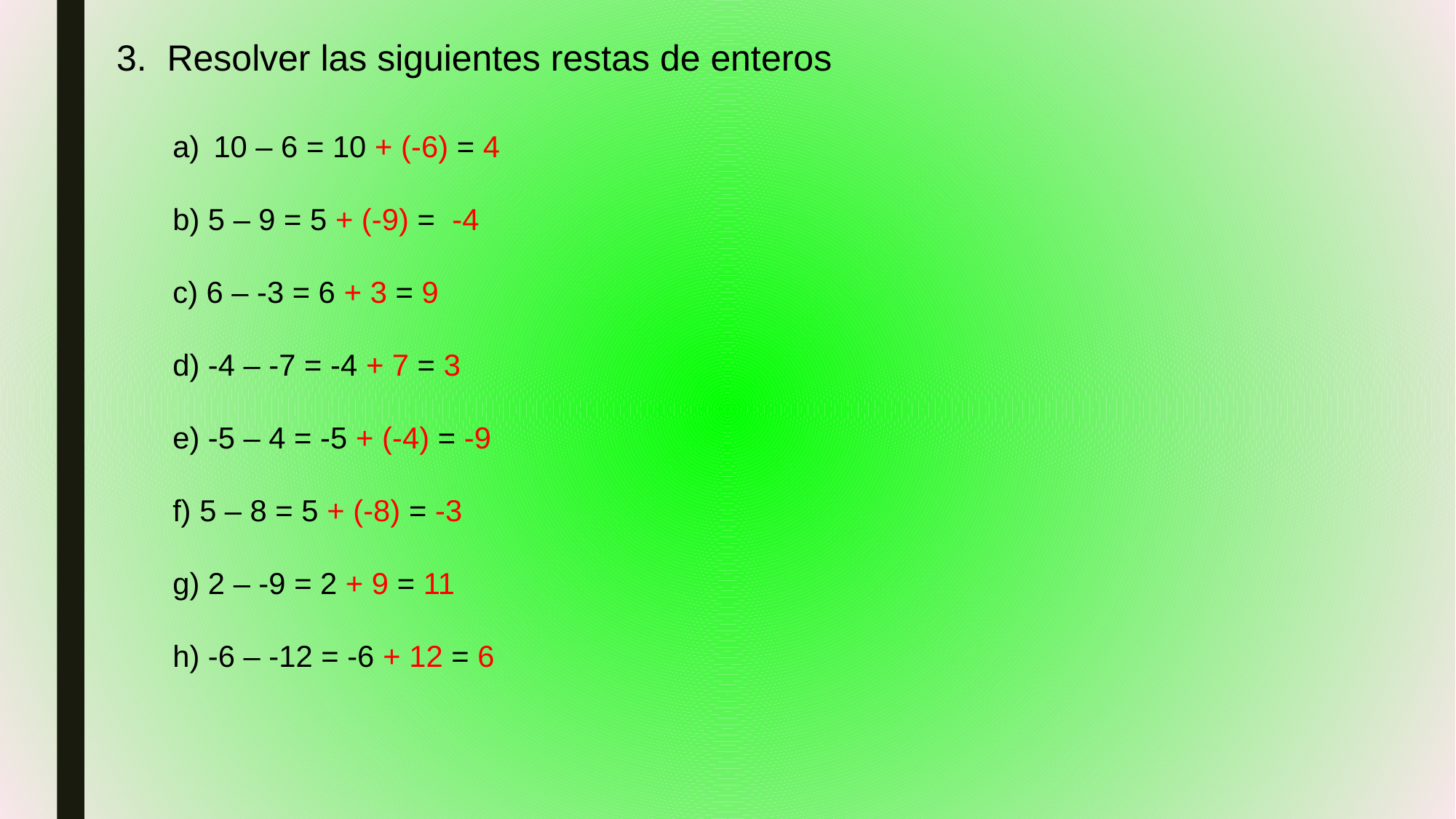

3.  Resolver las siguientes restas de enteros
10 – 6 = 10 + (-6) = 4

b) 5 – 9 = 5 + (-9) =  -4

c) 6 – -3 = 6 + 3 = 9

d) -4 – -7 = -4 + 7 = 3

e) -5 – 4 = -5 + (-4) = -9

f) 5 – 8 = 5 + (-8) = -3

g) 2 – -9 = 2 + 9 = 11

h) -6 – -12 = -6 + 12 = 6